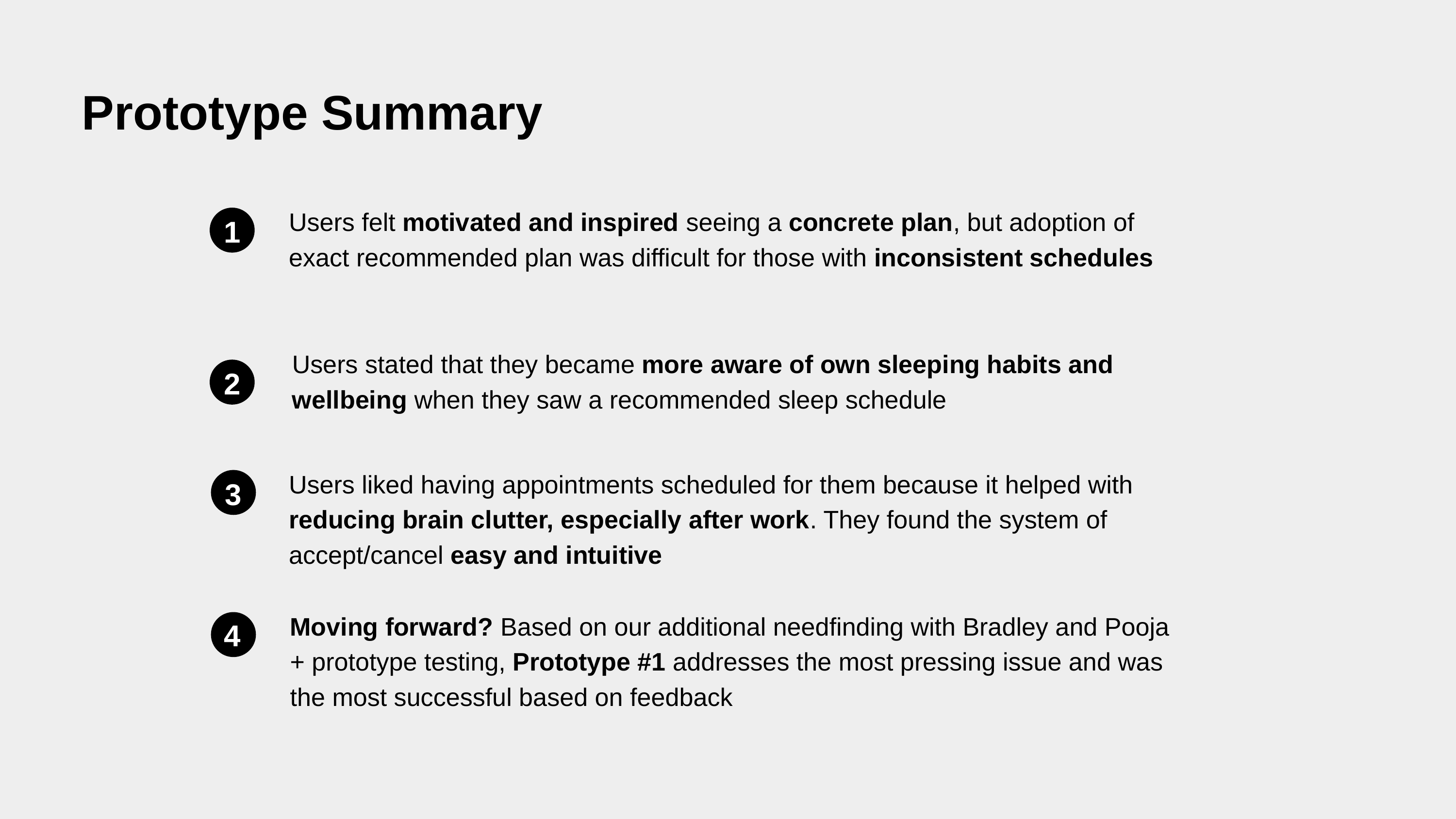

Prototype Summary
Users felt motivated and inspired seeing a concrete plan, but adoption of exact recommended plan was difficult for those with inconsistent schedules
1

Users stated that they became more aware of own sleeping habits and wellbeing when they saw a recommended sleep schedule
2

Users liked having appointments scheduled for them because it helped with reducing brain clutter, especially after work. They found the system of accept/cancel easy and intuitive
3

Moving forward? Based on our additional needfinding with Bradley and Pooja + prototype testing, Prototype #1 addresses the most pressing issue and was the most successful based on feedback
4